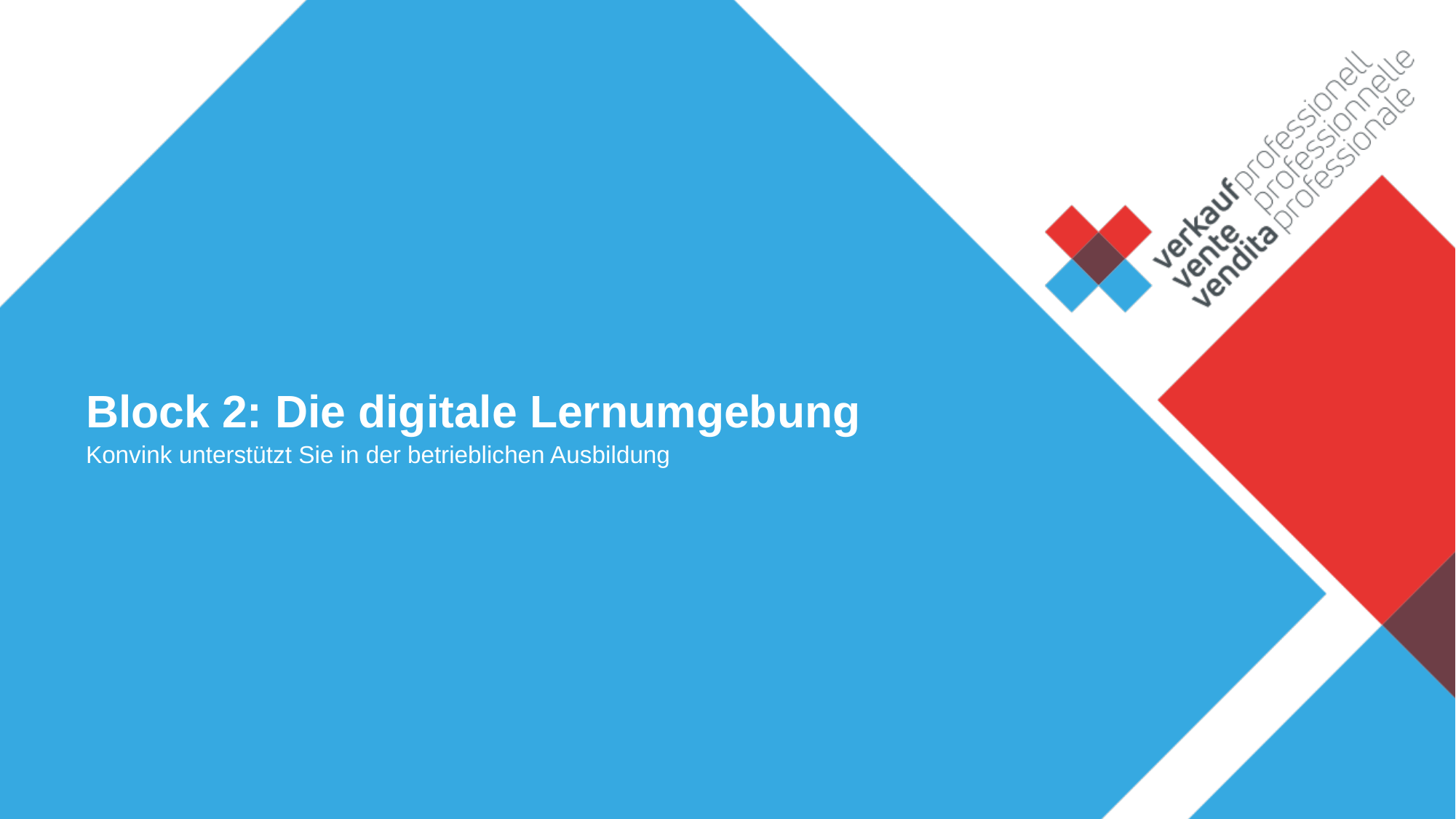

# Block 2: Die digitale Lernumgebung
Konvink unterstützt Sie in der betrieblichen Ausbildung